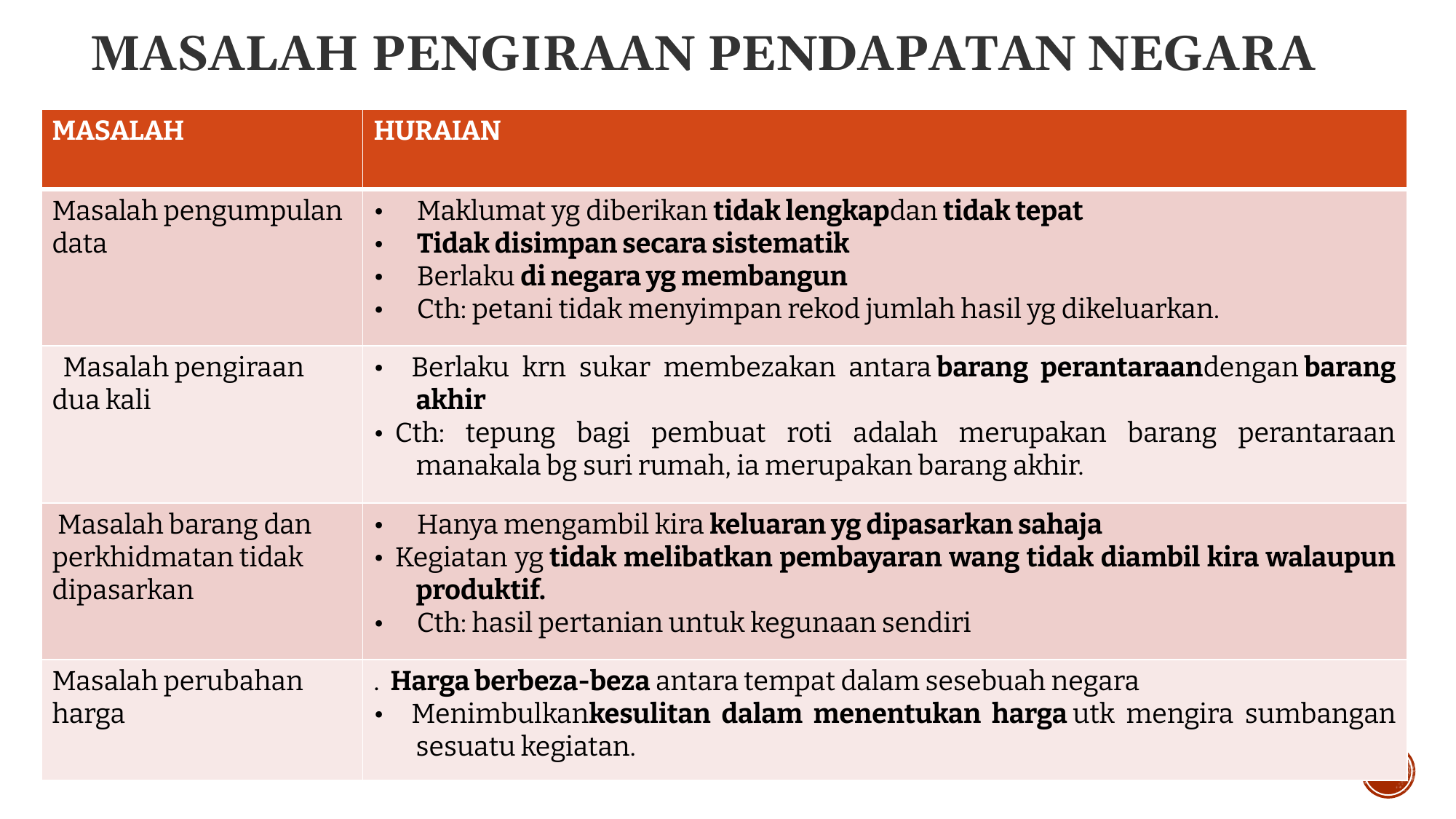

# MASALAH PENGIRAAN PENDAPATAN NEGARA
| MASALAH | HURAIAN |
| --- | --- |
| Masalah pengumpulan data | •      Maklumat yg diberikan tidak lengkapdan tidak tepat •      Tidak disimpan secara sistematik •      Berlaku di negara yg membangun •      Cth: petani tidak menyimpan rekod jumlah hasil yg dikeluarkan. |
| Masalah pengiraan dua kali | •     Berlaku krn sukar membezakan antara barang perantaraandengan barang akhir •  Cth: tepung bagi pembuat roti adalah merupakan barang perantaraan manakala bg suri rumah, ia merupakan barang akhir. |
| Masalah barang dan perkhidmatan tidak dipasarkan | •      Hanya mengambil kira keluaran yg dipasarkan sahaja •  Kegiatan yg tidak melibatkan pembayaran wang tidak diambil kira walaupun produktif. •      Cth: hasil pertanian untuk kegunaan sendiri |
| Masalah perubahan harga | .  Harga berbeza-beza antara tempat dalam sesebuah negara •     Menimbulkankesulitan dalam menentukan harga utk mengira sumbangan sesuatu kegiatan. |